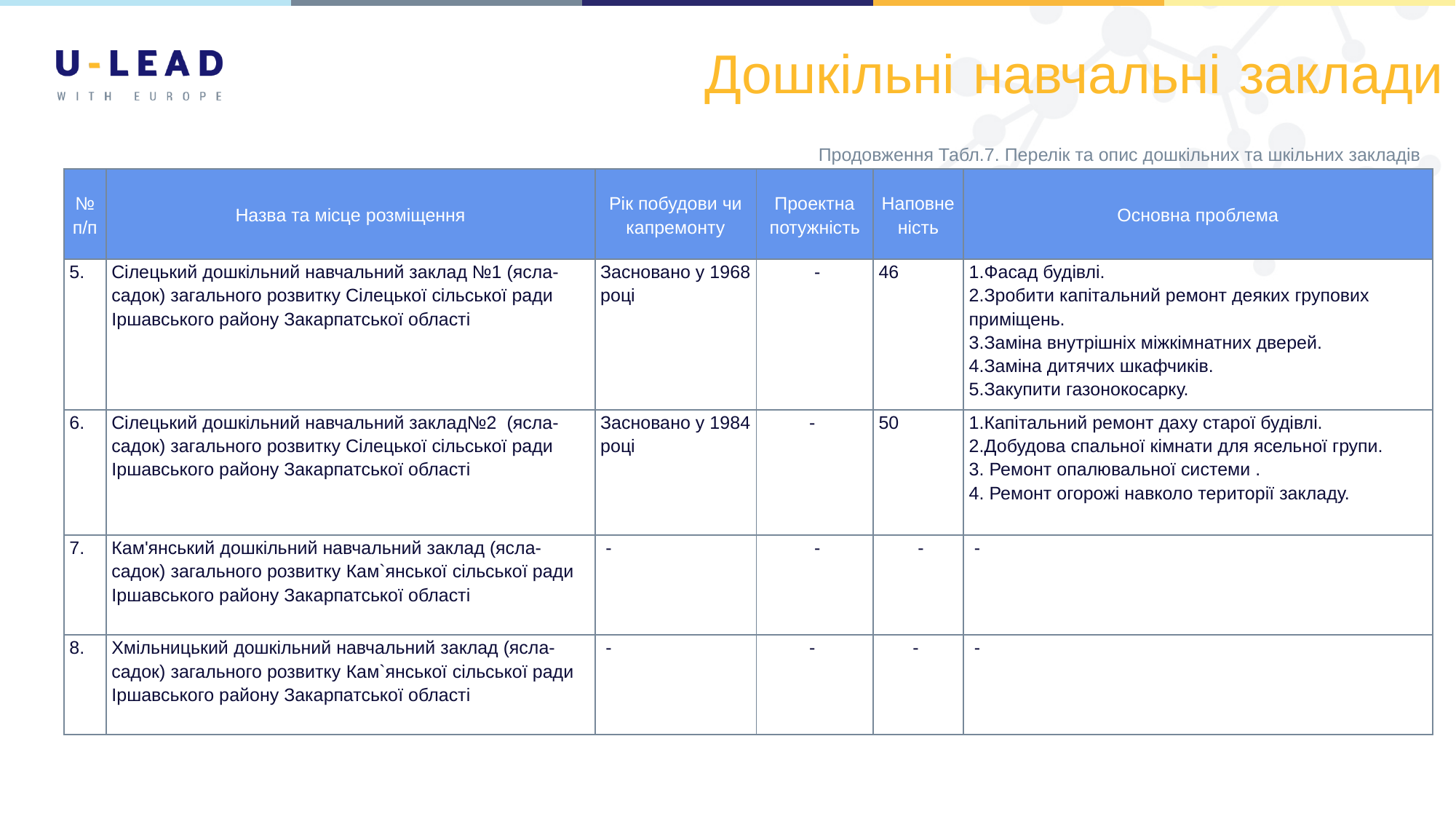

# Дошкільні навчальні заклади
Продовження Табл.7. Перелік та опис дошкільних та шкільних закладів
| № п/п | Назва та місце розміщення | Рік побудови чи капремонту | Проектна потужність | Наповненість | Основна проблема |
| --- | --- | --- | --- | --- | --- |
| 5. | Сілецький дошкільний навчальний заклад №1 (ясла-садок) загального розвитку Сілецької сільської ради Іршавського району Закарпатської області | Засновано у 1968 році | - | 46 | 1.Фасад будівлі. 2.Зробити капітальний ремонт деяких групових приміщень. 3.Заміна внутрішніх міжкімнатних дверей. 4.Заміна дитячих шкафчиків. 5.Закупити газонокосарку. |
| 6. | Сілецький дошкільний навчальний заклад№2  (ясла-садок) загального розвитку Сілецької сільської ради Іршавського району Закарпатської області | Засновано у 1984 році | - | 50 | 1.Капітальний ремонт даху старої будівлі. 2.Добудова спальної кімнати для ясельної групи. 3. Ремонт опалювальної системи . 4. Ремонт огорожі навколо території закладу. |
| 7. | Кам'янський дошкільний навчальний заклад (ясла-садок) загального розвитку Кам`янської сільської ради Іршавського району Закарпатської області | - | - | - | - |
| 8. | Хмільницький дошкільний навчальний заклад (ясла-садок) загального розвитку Кам`янської сільської ради Іршавського району Закарпатської області | - | - | - | - |